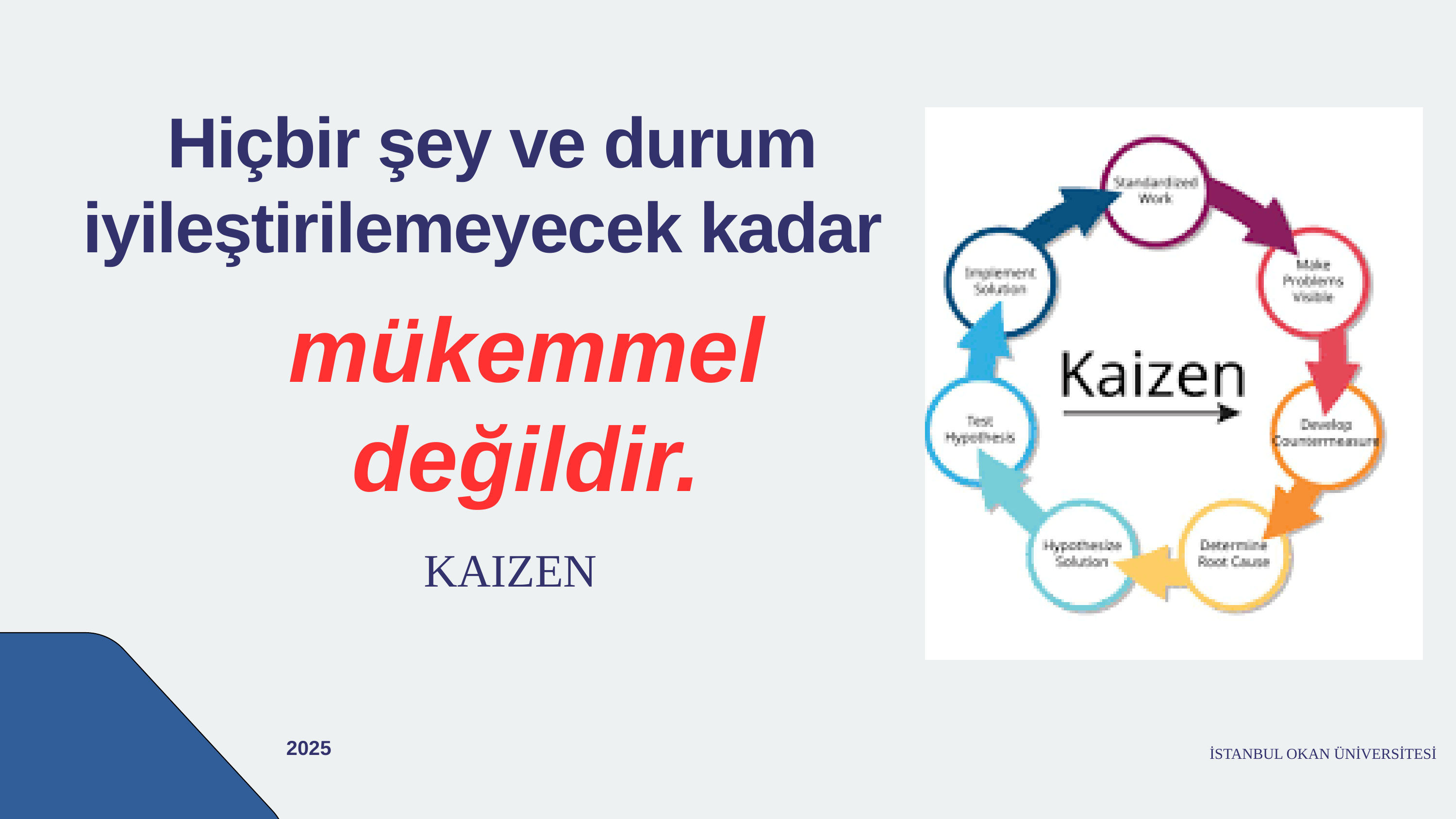

Hiçbir şey ve durum iyileştirilemeyecek kadar

mükemmel değildir.
KAIZEN

2025
İSTANBUL OKAN ÜNİVERSİTESİ